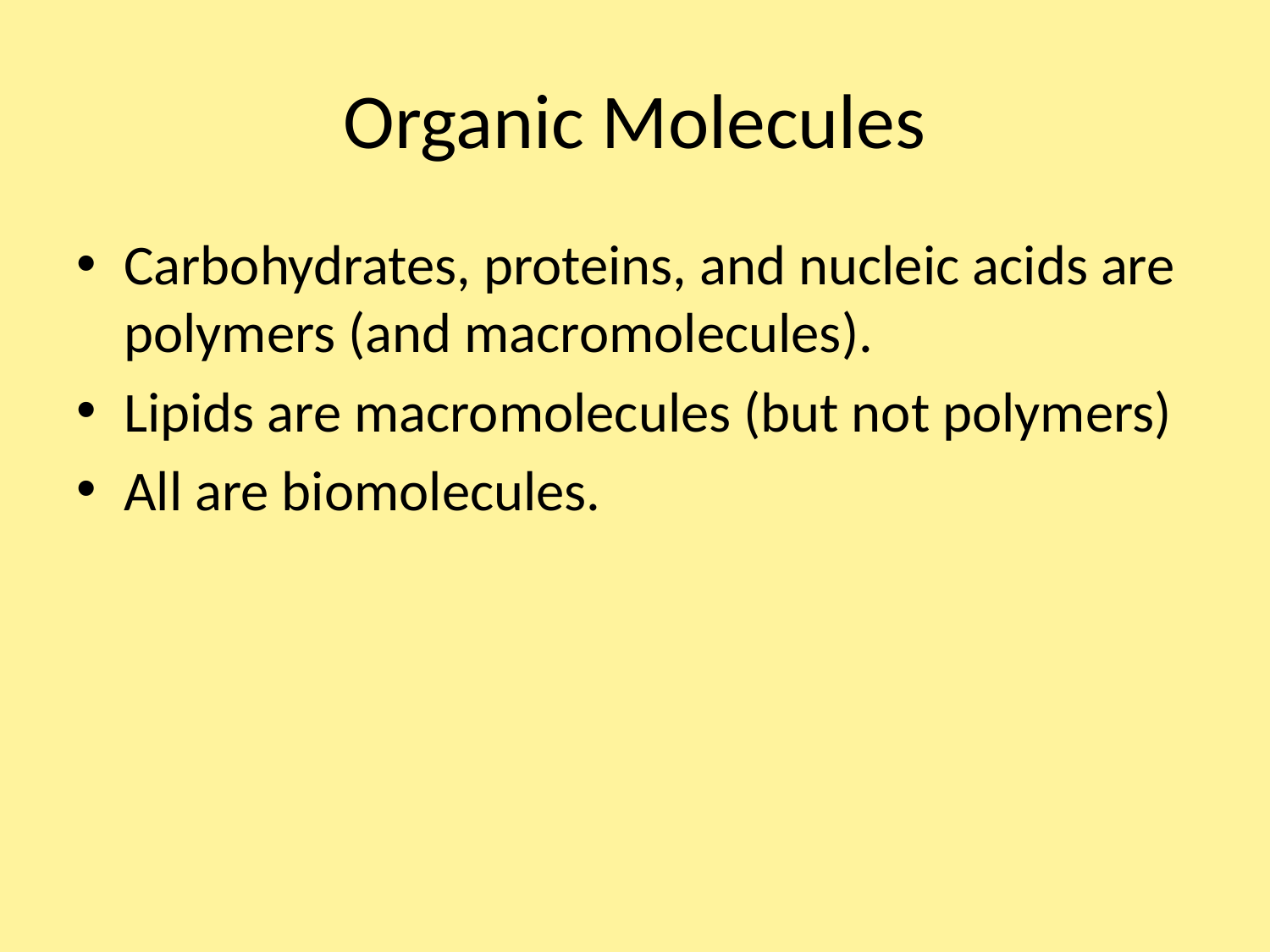

# Organic Molecules
Carbohydrates, proteins, and nucleic acids are polymers (and macromolecules).
Lipids are macromolecules (but not polymers)
All are biomolecules.